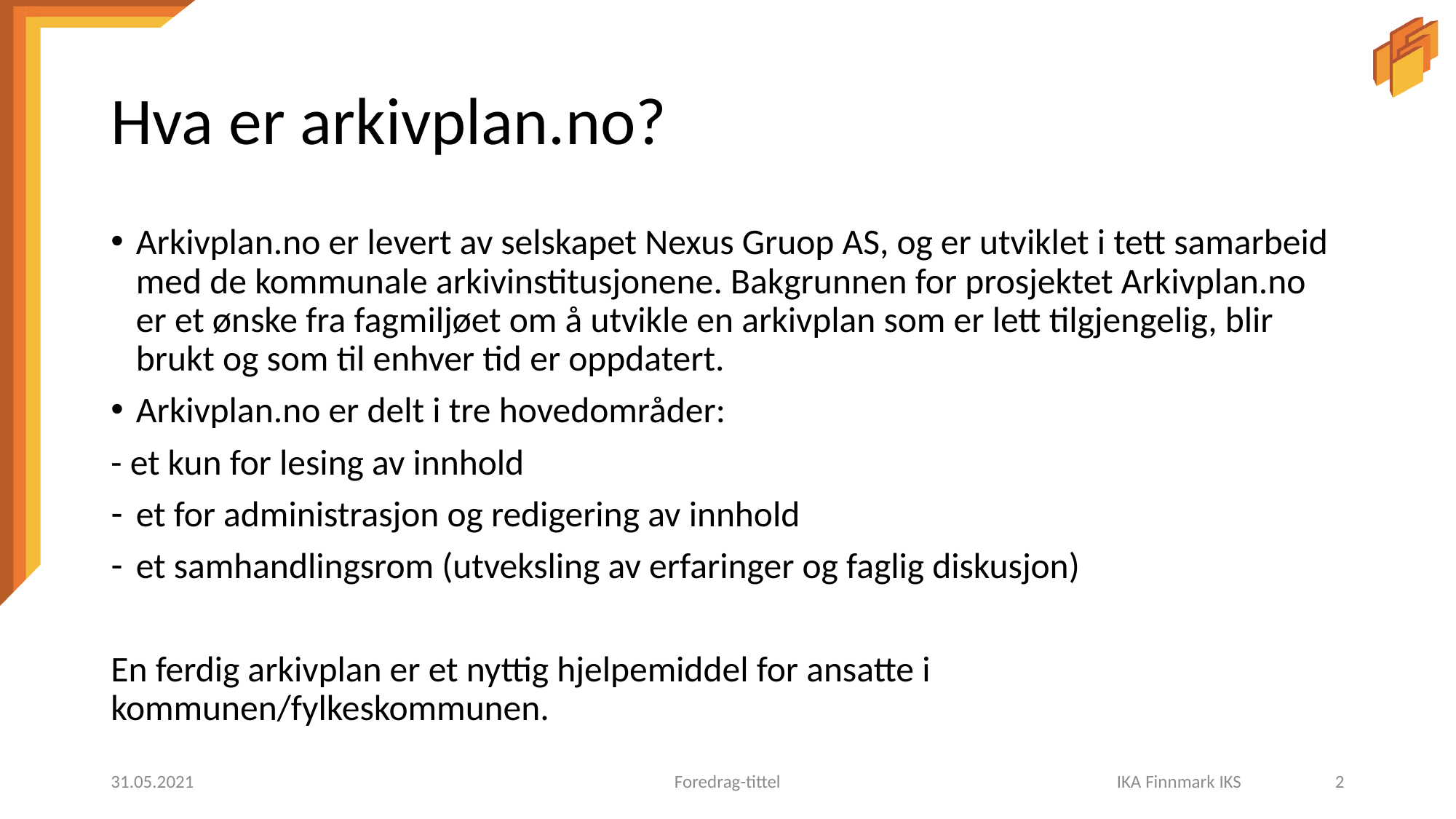

# Hva er arkivplan.no?
Arkivplan.no er levert av selskapet Nexus Gruop AS, og er utviklet i tett samarbeid med de kommunale arkivinstitusjonene. Bakgrunnen for prosjektet Arkivplan.no er et ønske fra fagmiljøet om å utvikle en arkivplan som er lett tilgjengelig, blir brukt og som til enhver tid er oppdatert.
Arkivplan.no er delt i tre hovedområder:
- et kun for lesing av innhold
et for administrasjon og redigering av innhold
et samhandlingsrom (utveksling av erfaringer og faglig diskusjon)

En ferdig arkivplan er et nyttig hjelpemiddel for ansatte i kommunen/fylkeskommunen.
31.05.2021
Foredrag-tittel
IKA Finnmark IKS	2